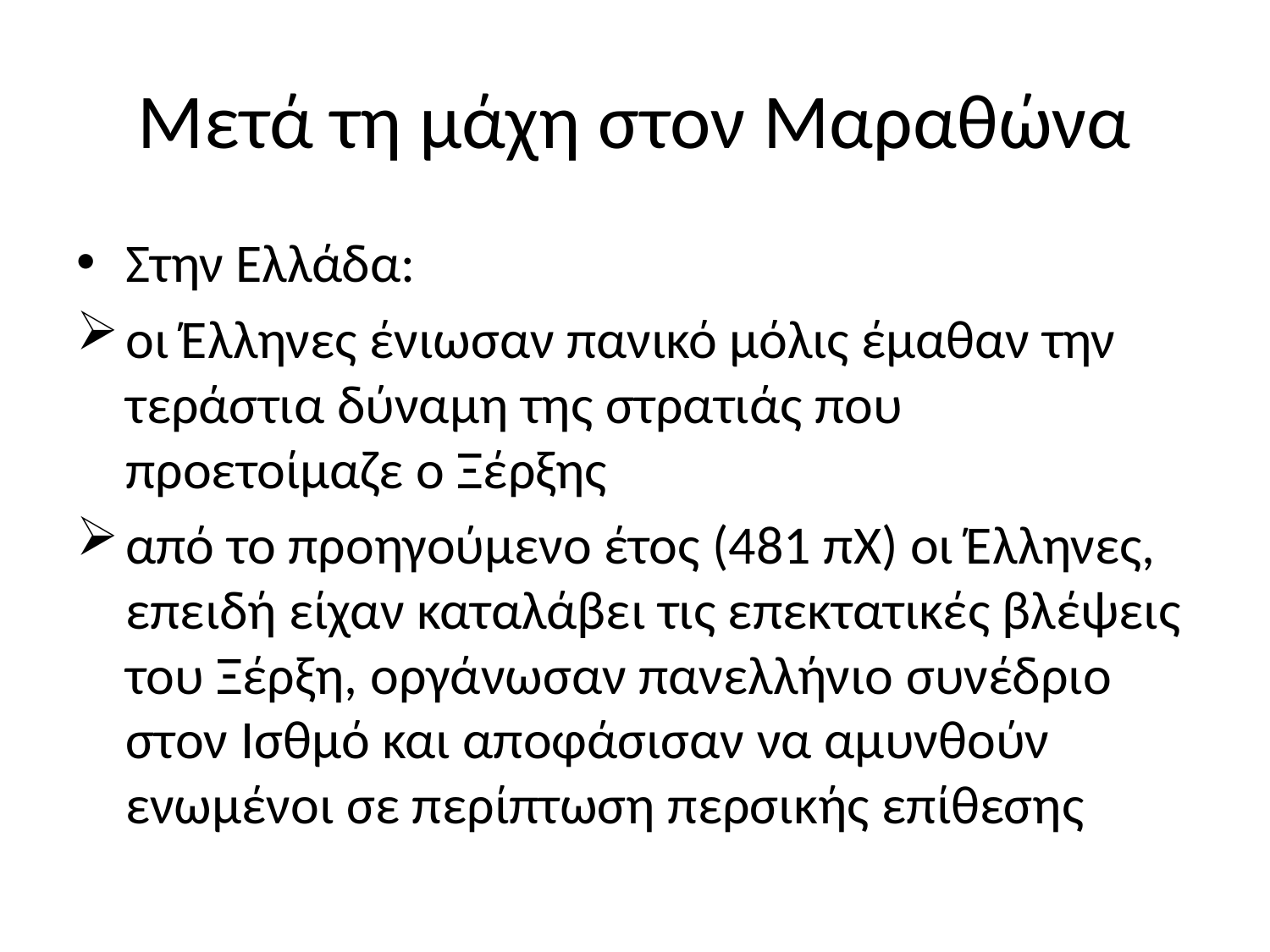

# Μετά τη μάχη στον Μαραθώνα
Στην Ελλάδα:
οι Έλληνες ένιωσαν πανικό μόλις έμαθαν την τεράστια δύναμη της στρατιάς που προετοίμαζε ο Ξέρξης
από το προηγούμενο έτος (481 πΧ) οι Έλληνες, επειδή είχαν καταλάβει τις επεκτατικές βλέψεις του Ξέρξη, οργάνωσαν πανελλήνιο συνέδριο στον Ισθμό και αποφάσισαν να αμυνθούν ενωμένοι σε περίπτωση περσικής επίθεσης